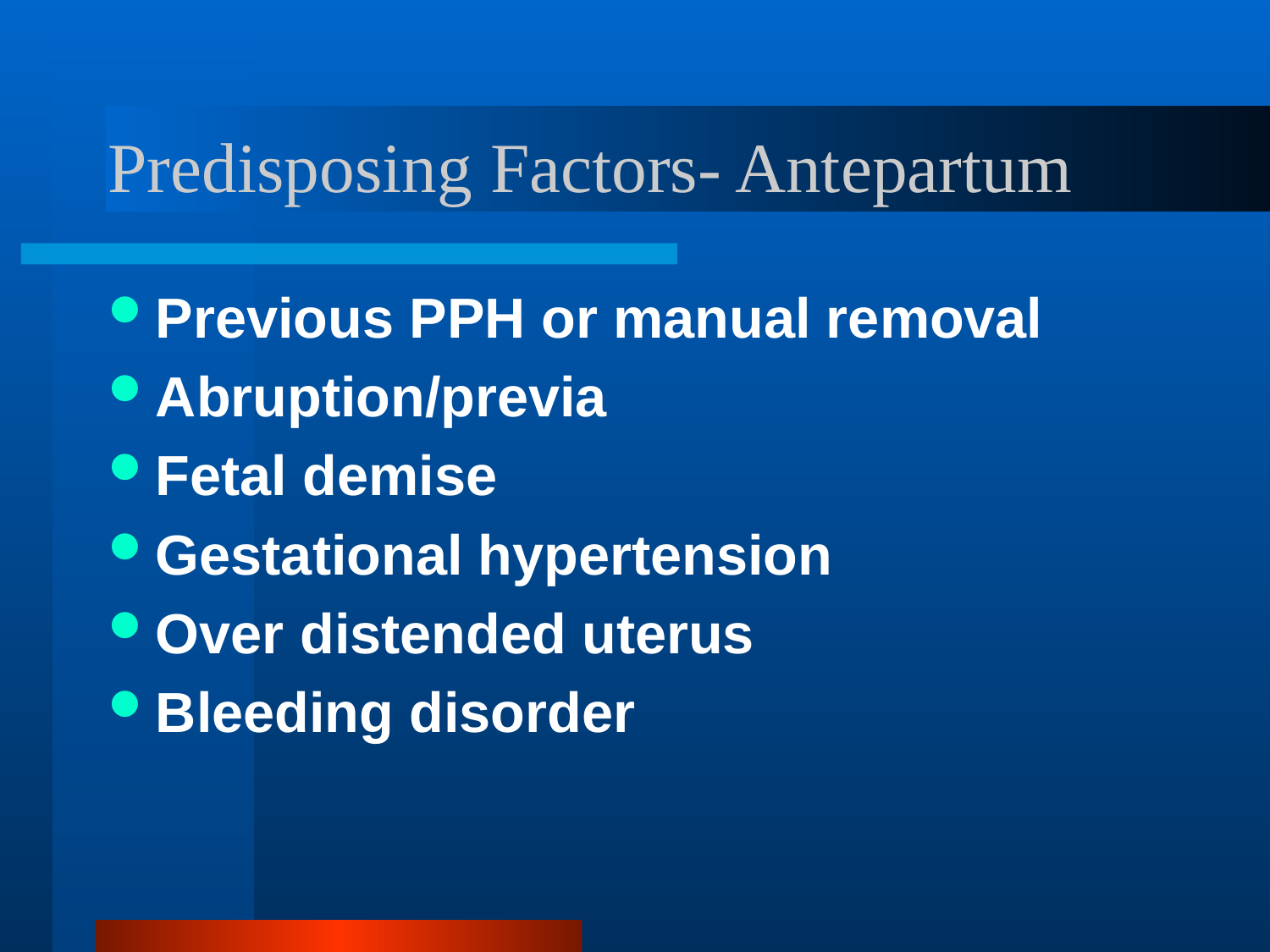

# Predisposing Factors- Antepartum
Previous PPH or manual removal
Abruption/previa
Fetal demise
Gestational hypertension
Over distended uterus
Bleeding disorder